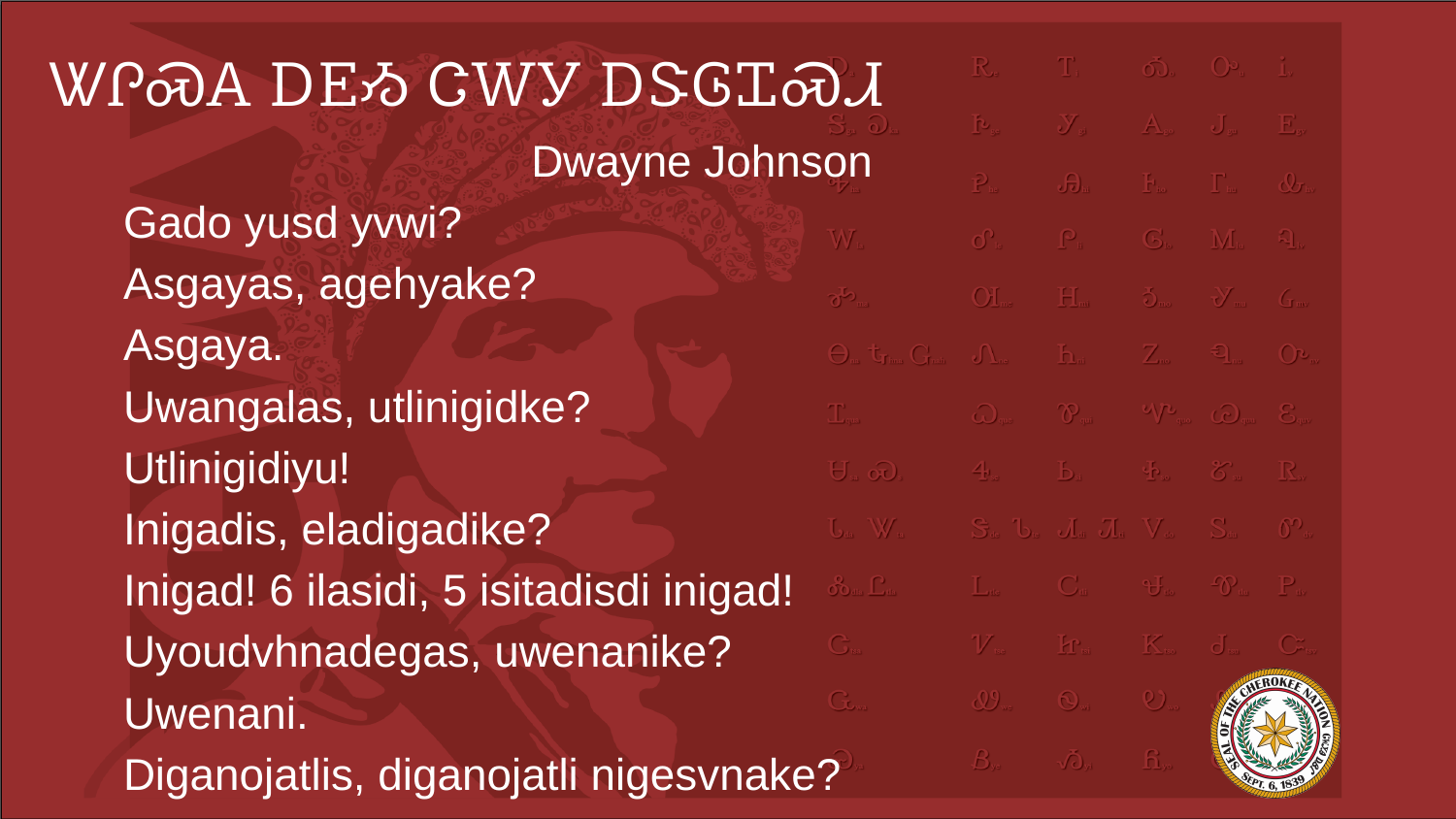

# ᏔᎵᏍᎪ ᎠᎬᏱ ᏣᎳᎩ ᎠᏕᎶᏆᏍᏗ
Dwayne Johnson
Gado yusd yvwi?
Asgayas, agehyake?
Asgaya.
Uwangalas, utlinigidke?
Utlinigidiyu!
Inigadis, eladigadike?
Inigad! 6 ilasidi, 5 isitadisdi inigad!
Uyoudvhnadegas, uwenanike?
Uwenani.
Diganojatlis, diganojatli nigesvnake?